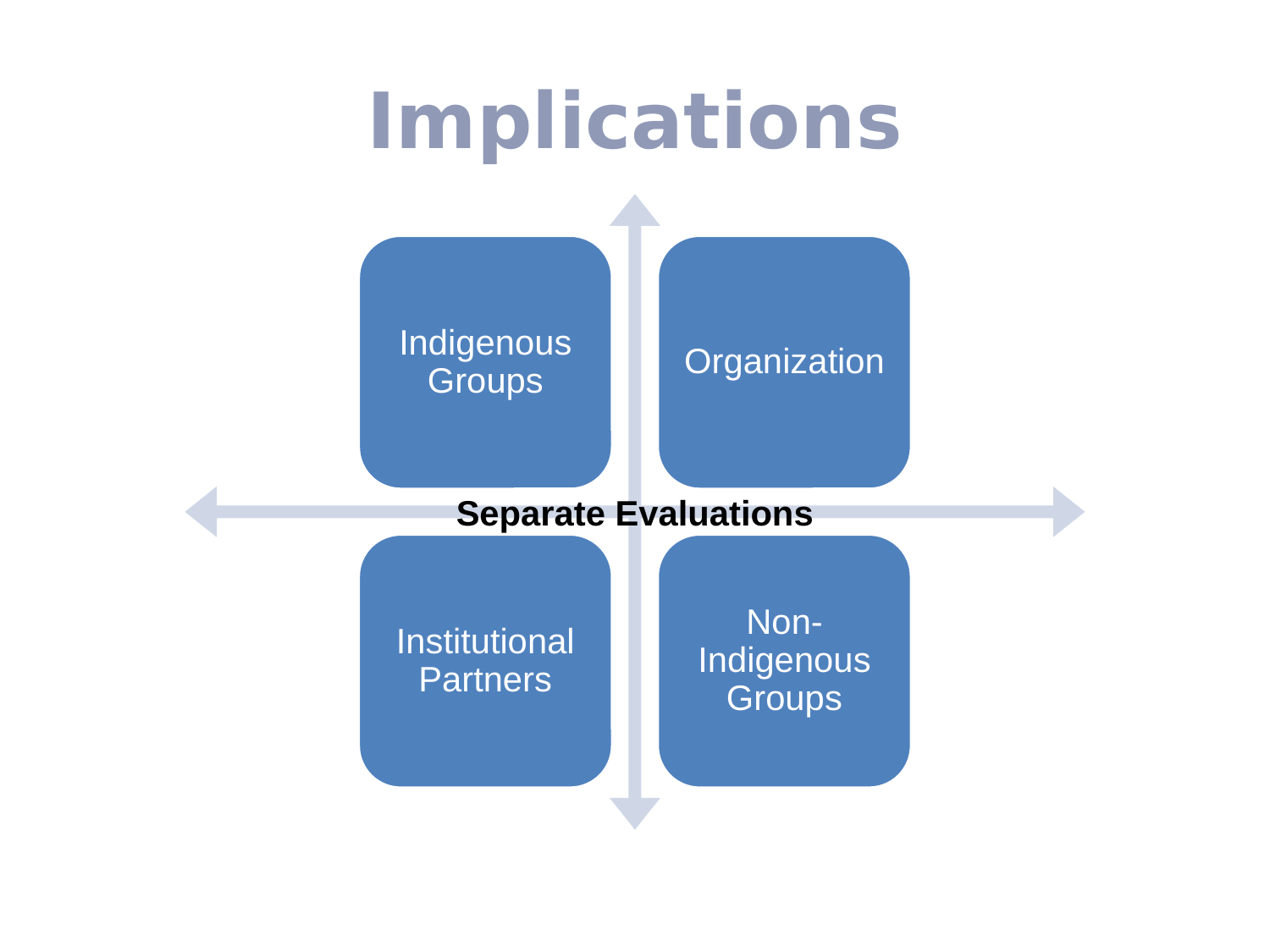

# Implications

Indigenous Groups
Organization

Institutional Partners
Non-Indigenous Groups
Separate Evaluations